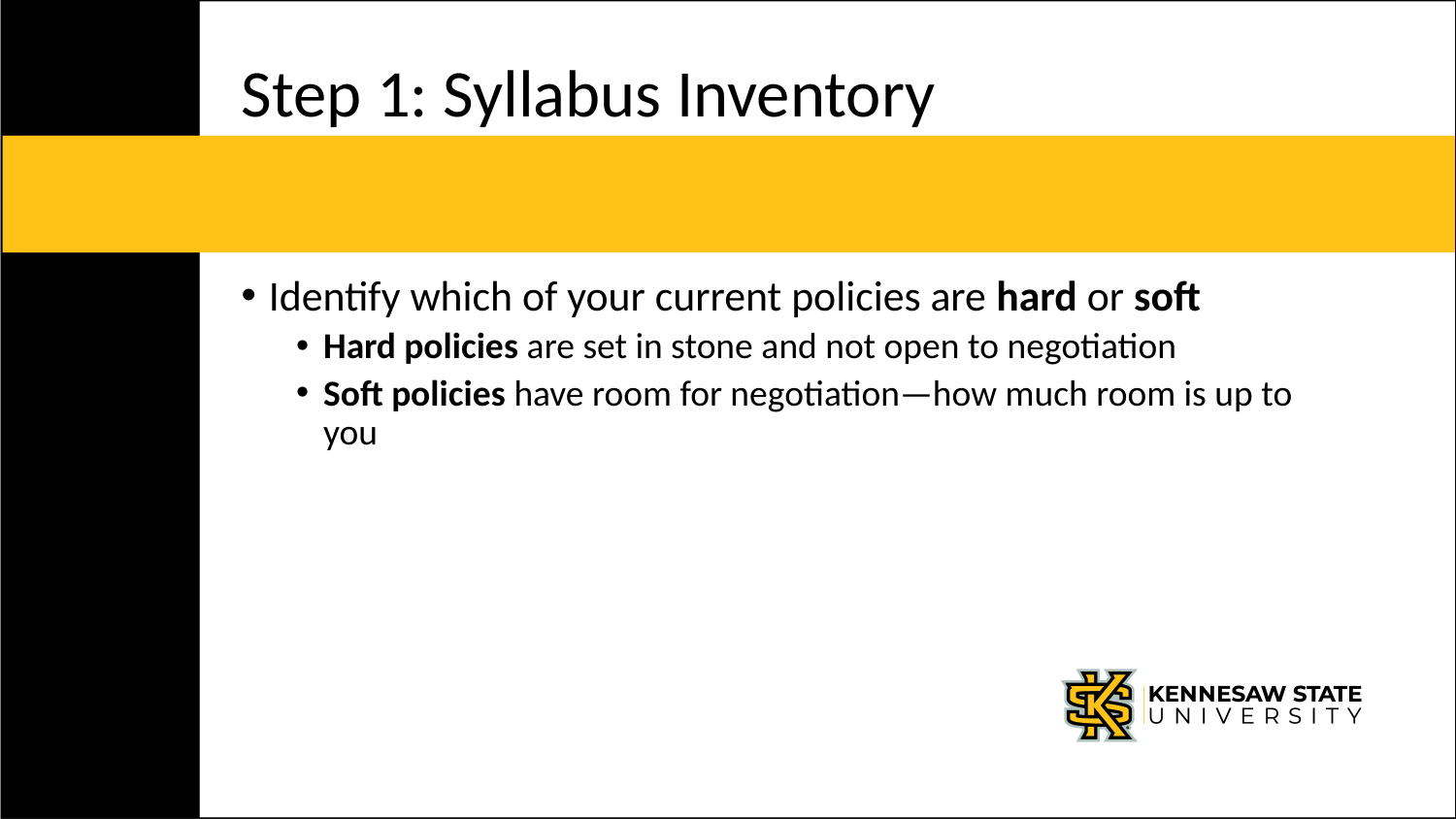

# Step 1: Syllabus Inventory
Identify which of your current policies are hard or soft
Hard policies are set in stone and not open to negotiation
Soft policies have room for negotiation—how much room is up to you